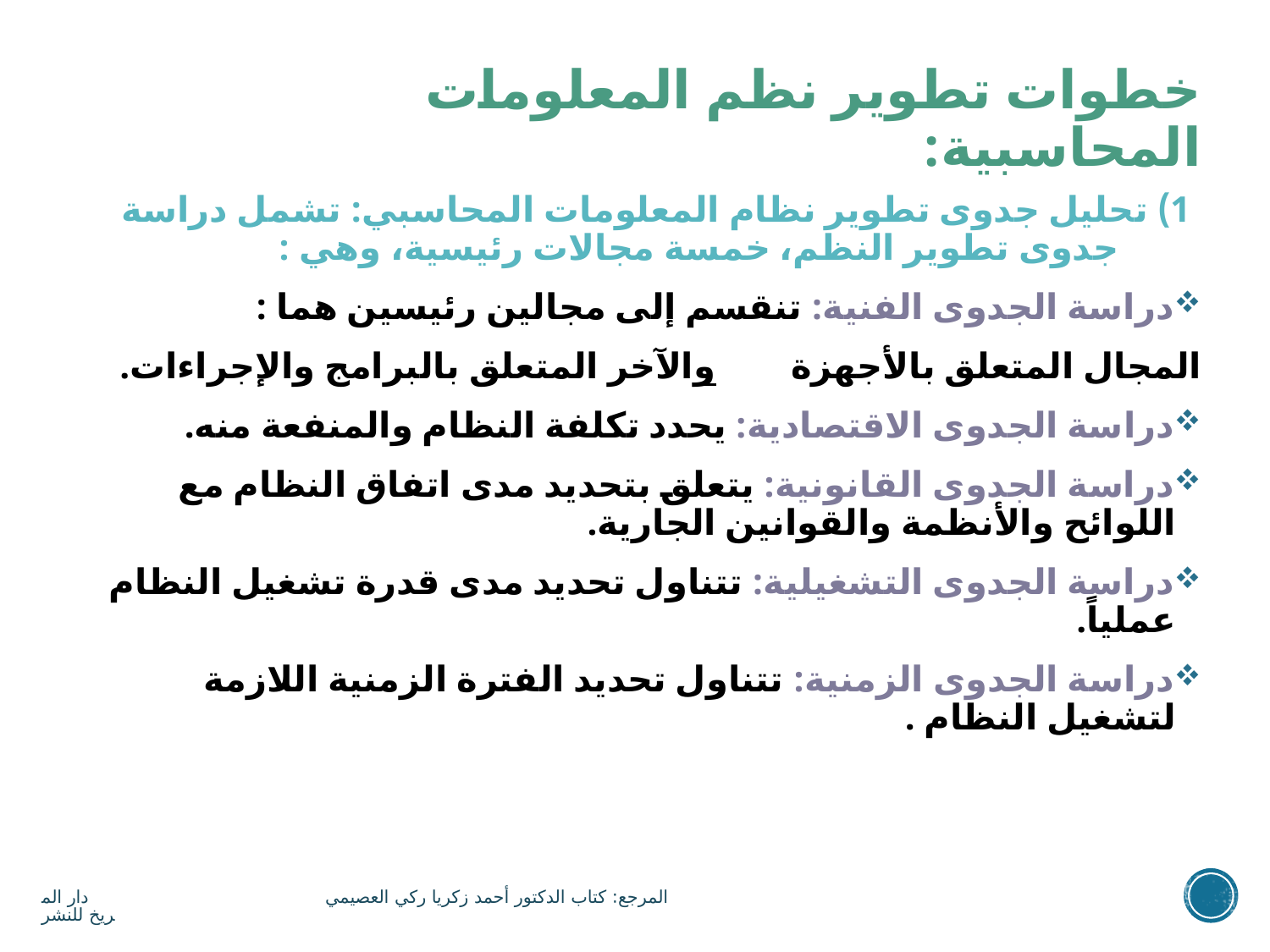

# خطوات تطوير نظم المعلومات المحاسبية:
1) تحليل جدوى تطوير نظام المعلومات المحاسبي: تشمل دراسة جدوى تطوير النظم، خمسة مجالات رئيسية، وهي :
دراسة الجدوى الفنية: تنقسم إلى مجالين رئيسين هما :
	المجال المتعلق بالأجهزة 	و	الآخر المتعلق بالبرامج والإجراءات.
دراسة الجدوى الاقتصادية: يحدد تكلفة النظام والمنفعة منه.
دراسة الجدوى القانونية: يتعلق بتحديد مدى اتفاق النظام مع اللوائح والأنظمة والقوانين الجارية.
دراسة الجدوى التشغيلية: تتناول تحديد مدى قدرة تشغيل النظام عملياً.
دراسة الجدوى الزمنية: تتناول تحديد الفترة الزمنية اللازمة لتشغيل النظام .
المرجع: كتاب الدكتور أحمد زكريا ركي العصيمي                                           دار المريخ للنشر